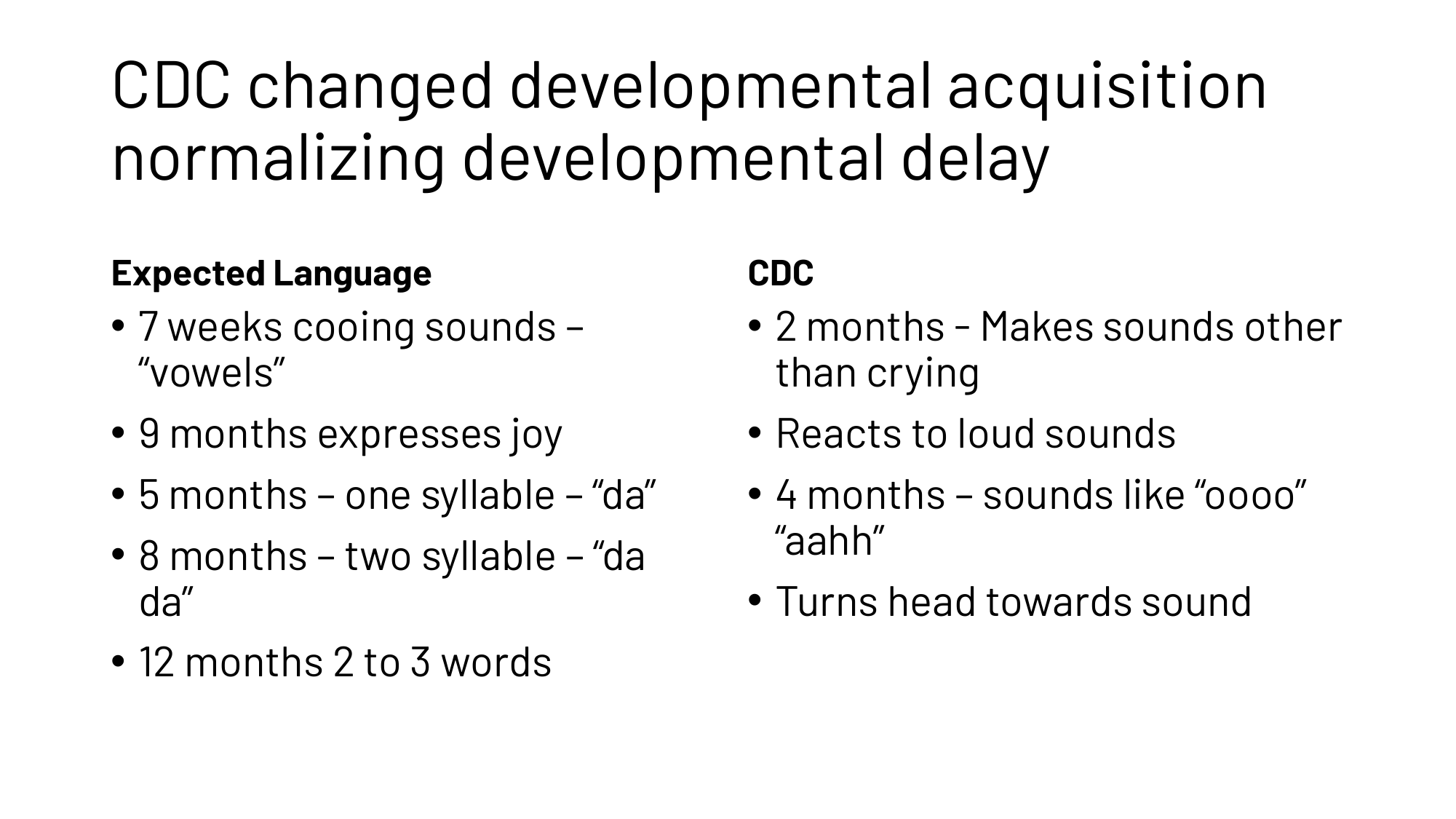

# CDC changed developmental acquisition normalizing developmental delay
Expected Language
CDC
7 weeks cooing sounds – “vowels”
9 months expresses joy
5 months – one syllable – “da”
8 months – two syllable – “da da”
12 months 2 to 3 words
2 months - Makes sounds other than crying
Reacts to loud sounds
4 months – sounds like “oooo” “aahh”
Turns head towards sound